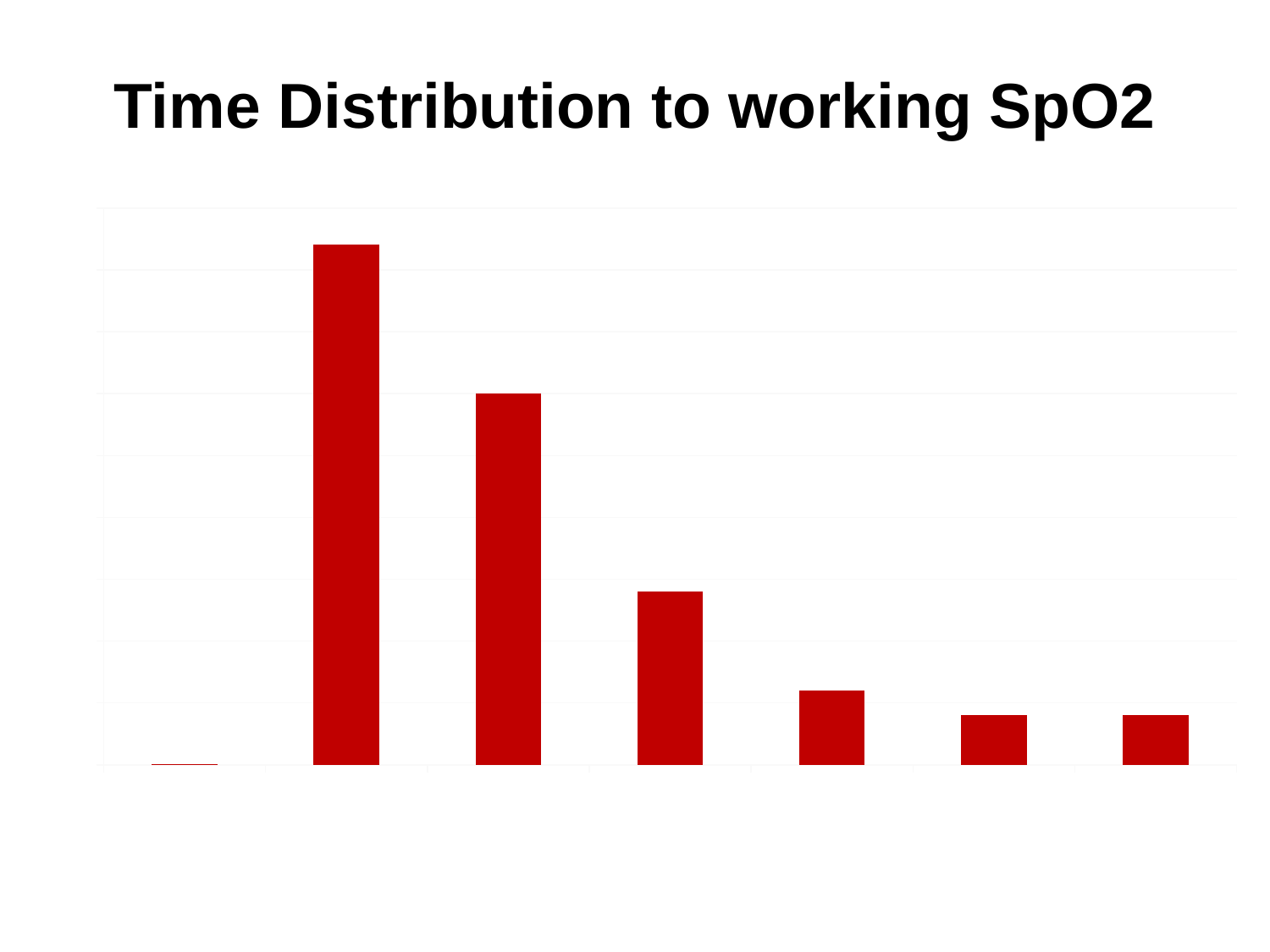

Time Distribution to working SpO2

### Chart

| Category |  |
|---|---|
| 0-30 | 0.0 |
| 31-60 | 42.0 |
| 61-90 | 30.0 |
| 91-120 | 14.0 |
| 121-150 | 6.0 |
| 151-180 | 4.0 |
| >181 | 4.0 |